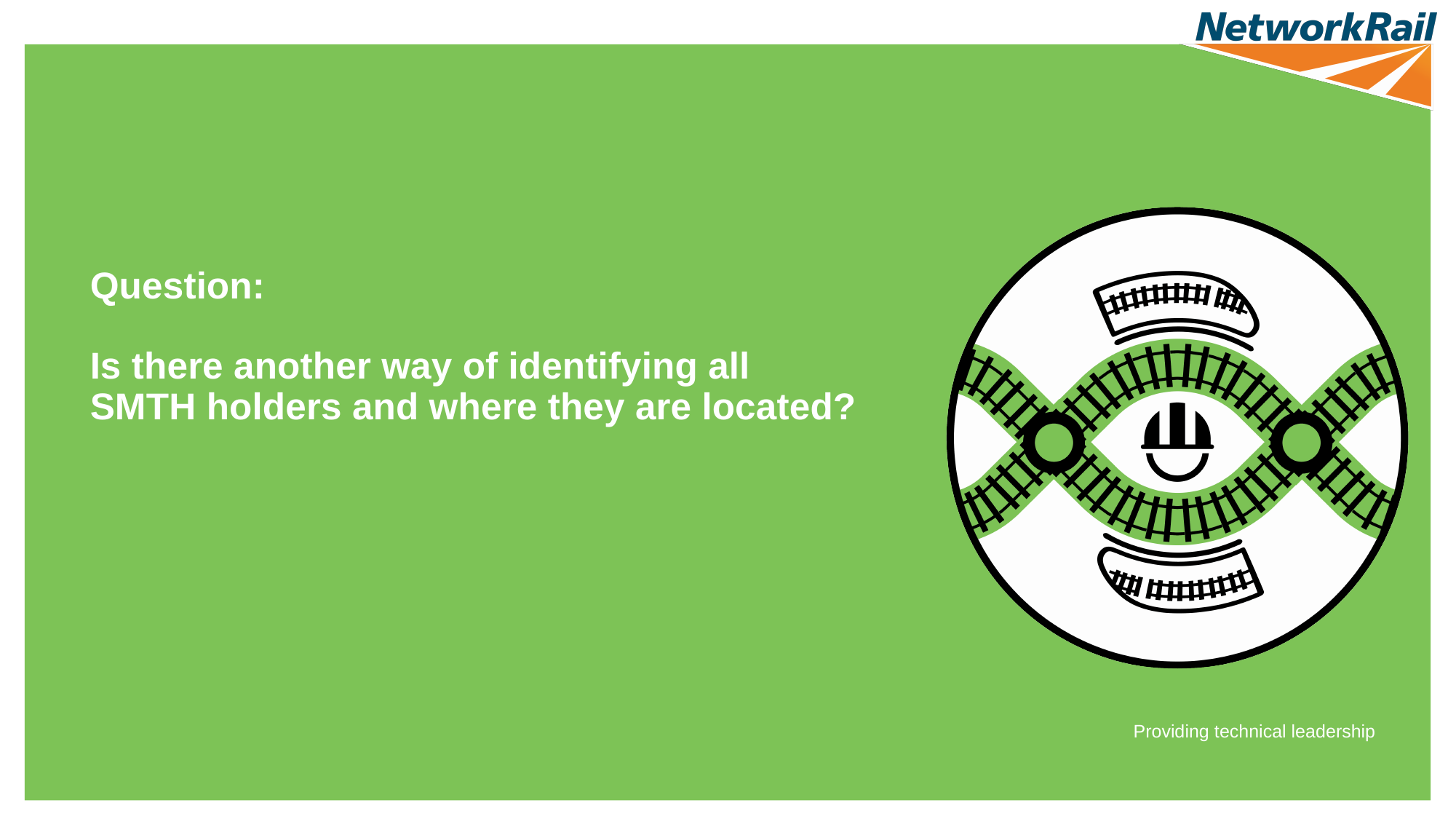

# Question: Is there another way of identifying all SMTH holders and where they are located?